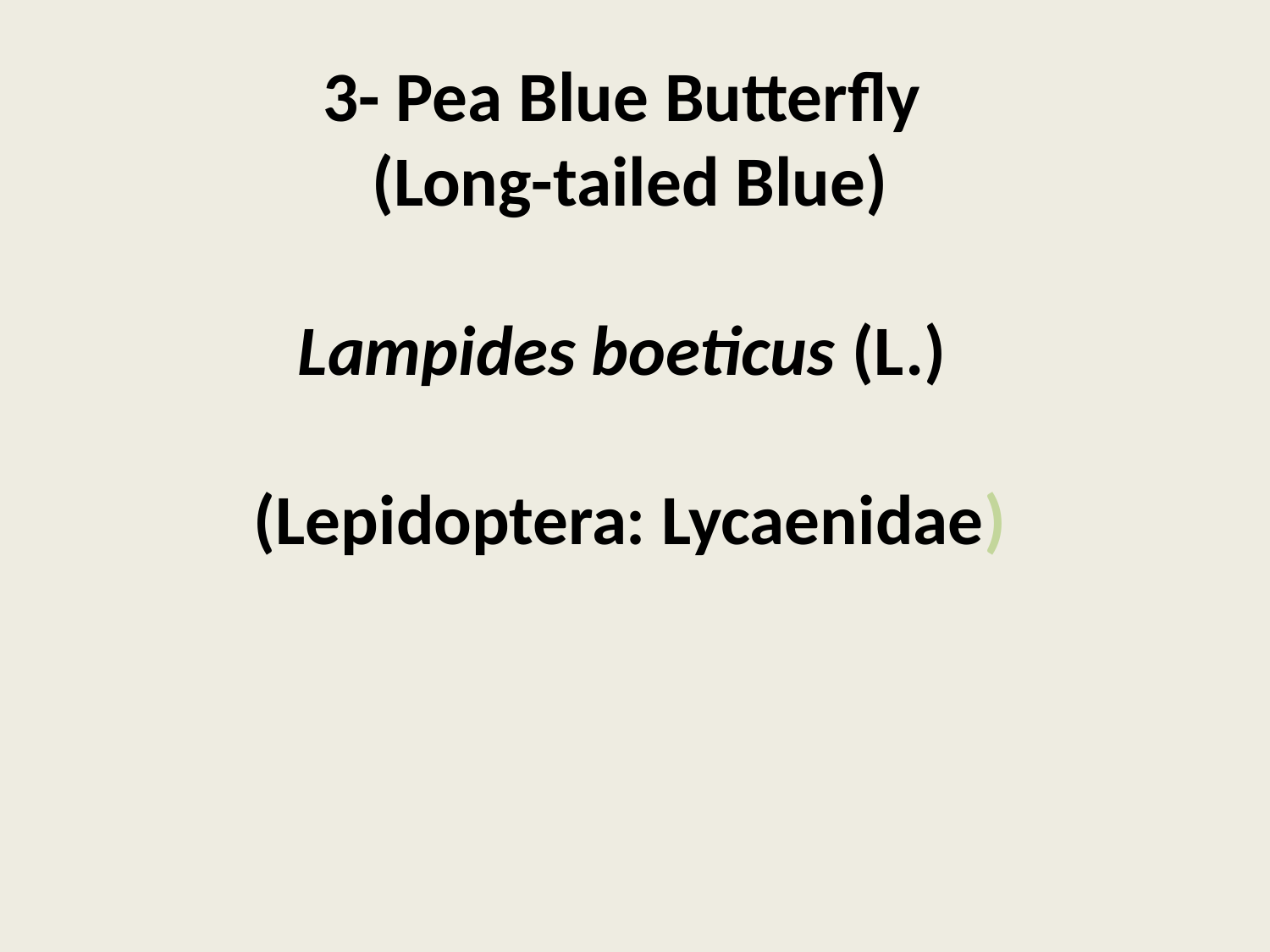

3- Pea Blue Butterfly
(Long-tailed Blue)

Lampides boeticus (L.)

(Lepidoptera: Lycaenidae)